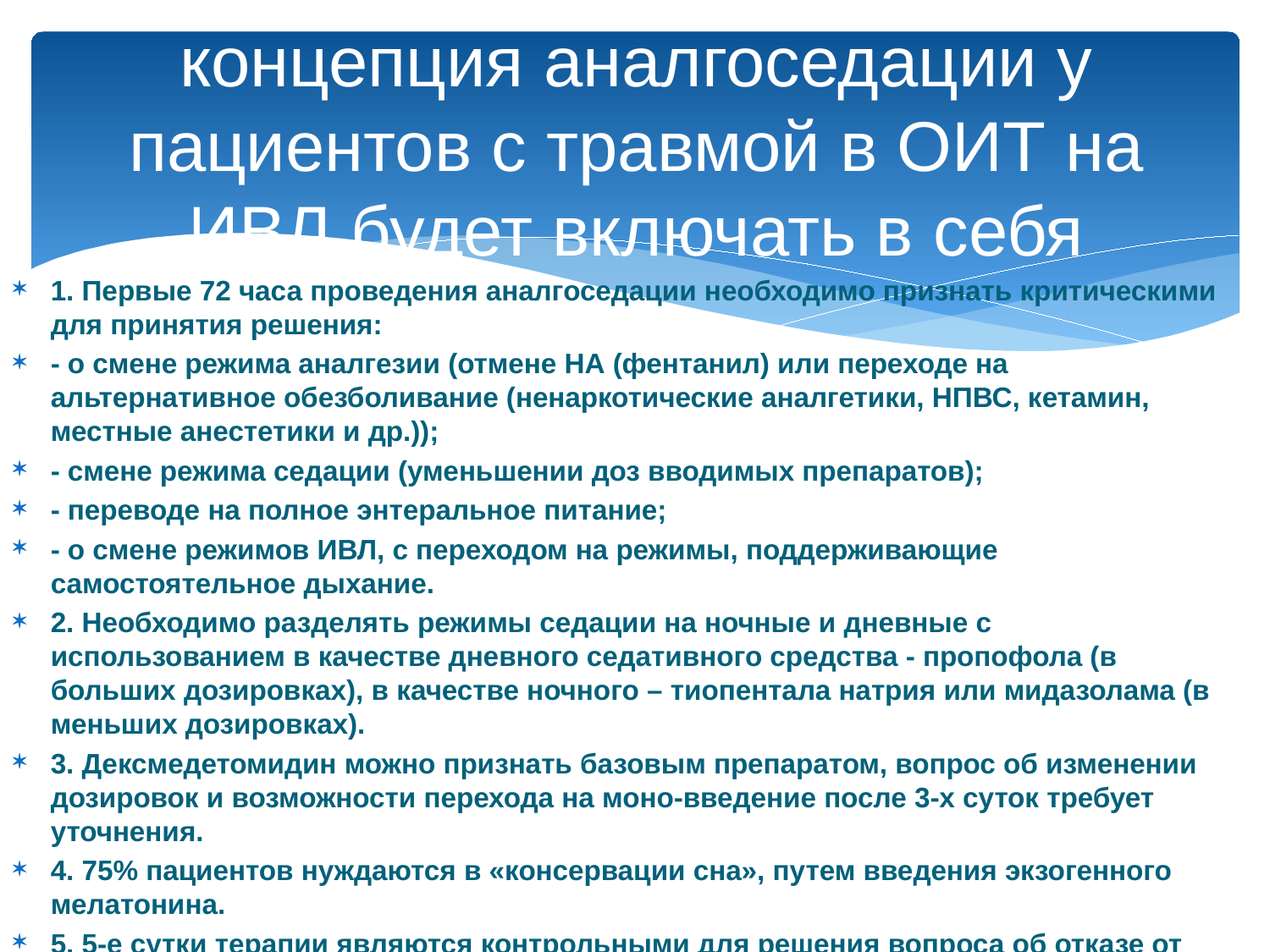

# концепция аналгоседации у пациентов с травмой в ОИТ на ИВЛ будет включать в себя
1. Первые 72 часа проведения аналгоседации необходимо признать критическими для принятия решения:
- о смене режима аналгезии (отмене НА (фентанил) или переходе на альтернативное обезболивание (ненаркотические аналгетики, НПВС, кетамин, местные анестетики и др.));
- смене режима седации (уменьшении доз вводимых препаратов);
- переводе на полное энтеральное питание;
- о смене режимов ИВЛ, с переходом на режимы, поддерживающие самостоятельное дыхание.
2. Необходимо разделять режимы седации на ночные и дневные с использованием в качестве дневного седативного средства - пропофола (в больших дозировках), в качестве ночного – тиопентала натрия или мидазолама (в меньших дозировках).
3. Дексмедетомидин можно признать базовым препаратом, вопрос об изменении дозировок и возможности перехода на моно-введение после 3-х суток требует уточнения.
4. 75% пациентов нуждаются в «консервации сна», путем введения экзогенного мелатонина.
5. 5-е сутки терапии являются контрольными для решения вопроса об отказе от респиратора:
- у 25% пациентов существует абсолютная необходимость в применении экзогенного серотонина.